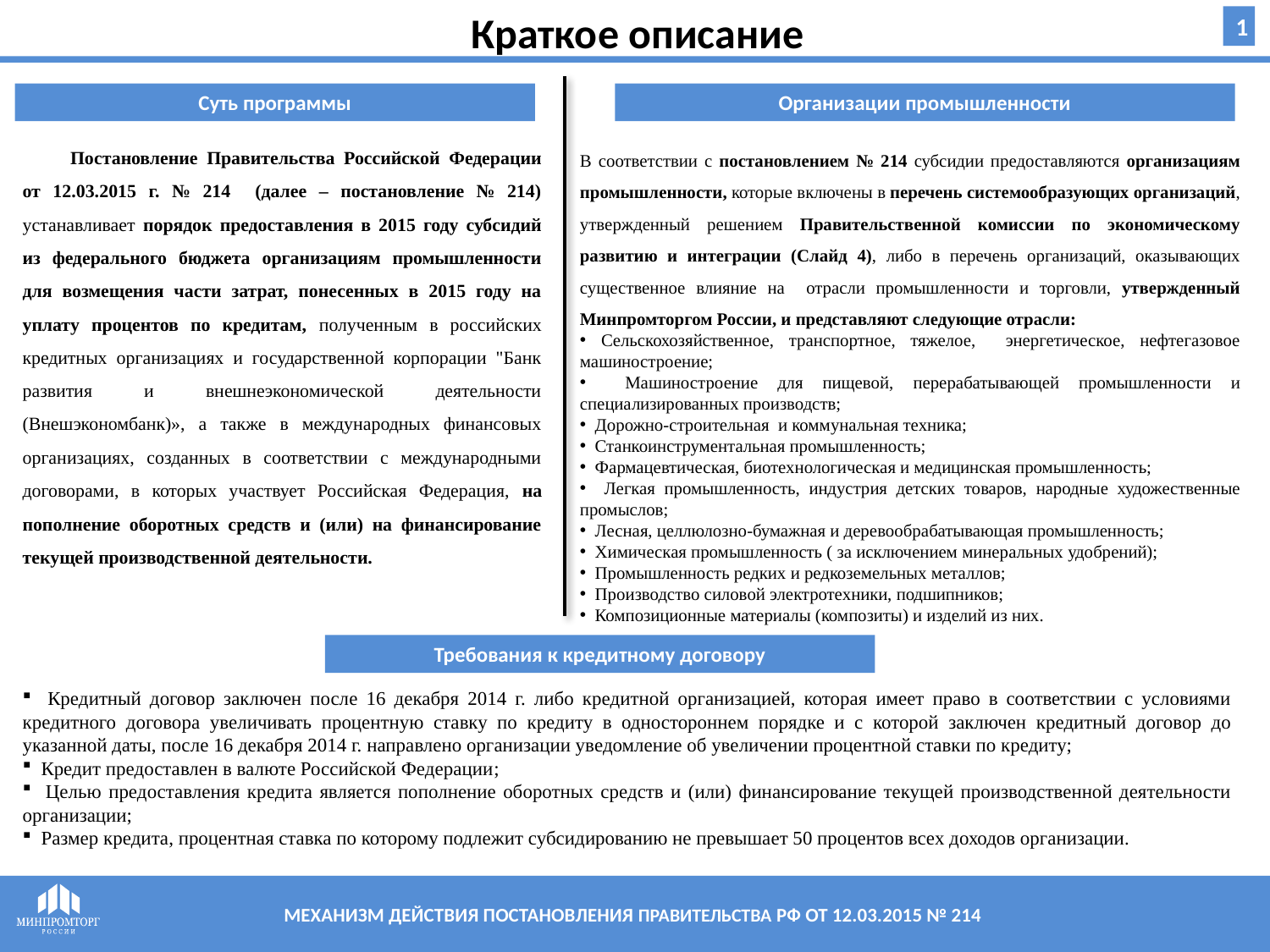

Краткое описание
1

Суть программы
Организации промышленности
Постановление Правительства Российской Федерации от 12.03.2015 г. № 214  (далее – постановление № 214) устанавливает порядок предоставления в 2015 году субсидий из федерального бюджета организациям промышленности для возмещения части затрат, понесенных в 2015 году на уплату процентов по кредитам, полученным в российских кредитных организациях и государственной корпорации "Банк развития и внешнеэкономической деятельности (Внешэкономбанк)», а также в международных финансовых организациях, созданных в соответствии с международными договорами, в которых участвует Российская Федерация, на пополнение оборотных средств и (или) на финансирование текущей производственной деятельности.
В соответствии с постановлением № 214 субсидии предоставляются организациям промышленности, которые включены в перечень системообразующих организаций, утвержденный решением Правительственной комиссии по экономическому развитию и интеграции (Слайд 4), либо в перечень организаций, оказывающих существенное влияние на  отрасли промышленности и торговли, утвержденный Минпромторгом России, и представляют следующие отрасли:
 Сельскохозяйственное, транспортное, тяжелое,  энергетическое, нефтегазовое машиностроение;
  Машиностроение для пищевой, перерабатывающей промышленности и специализированных производств;
  Дорожно-строительная  и коммунальная техника;
  Станкоинструментальная промышленность;
  Фармацевтическая, биотехнологическая и медицинская промышленность;
  Легкая промышленность, индустрия детских товаров, народные художественные промыслов;
  Лесная, целлюлозно-бумажная и деревообрабатывающая промышленность;
  Химическая промышленность ( за исключением минеральных удобрений);
  Промышленность редких и редкоземельных металлов;
  Производство силовой электротехники, подшипников;
  Композиционные материалы (композиты) и изделий из них.
Требования к кредитному договору
  Кредитный договор заключен после 16 декабря 2014 г. либо кредитной организацией, которая имеет право в соответствии с условиями кредитного договора увеличивать процентную ставку по кредиту в одностороннем порядке и с которой заключен кредитный договор до указанной даты, после 16 декабря 2014 г. направлено организации уведомление об увеличении процентной ставки по кредиту;
  Кредит предоставлен в валюте Российской Федерации;
  Целью предоставления кредита является пополнение оборотных средств и (или) финансирование текущей производственной деятельности организации;
  Размер кредита, процентная ставка по которому подлежит субсидированию не превышает 50 процентов всех доходов организации.

МЕХАНИЗМ ДЕЙСТВИЯ ПОСТАНОВЛЕНИЯ ПРАВИТЕЛЬСТВА РФ ОТ 12.03.2015 № 214